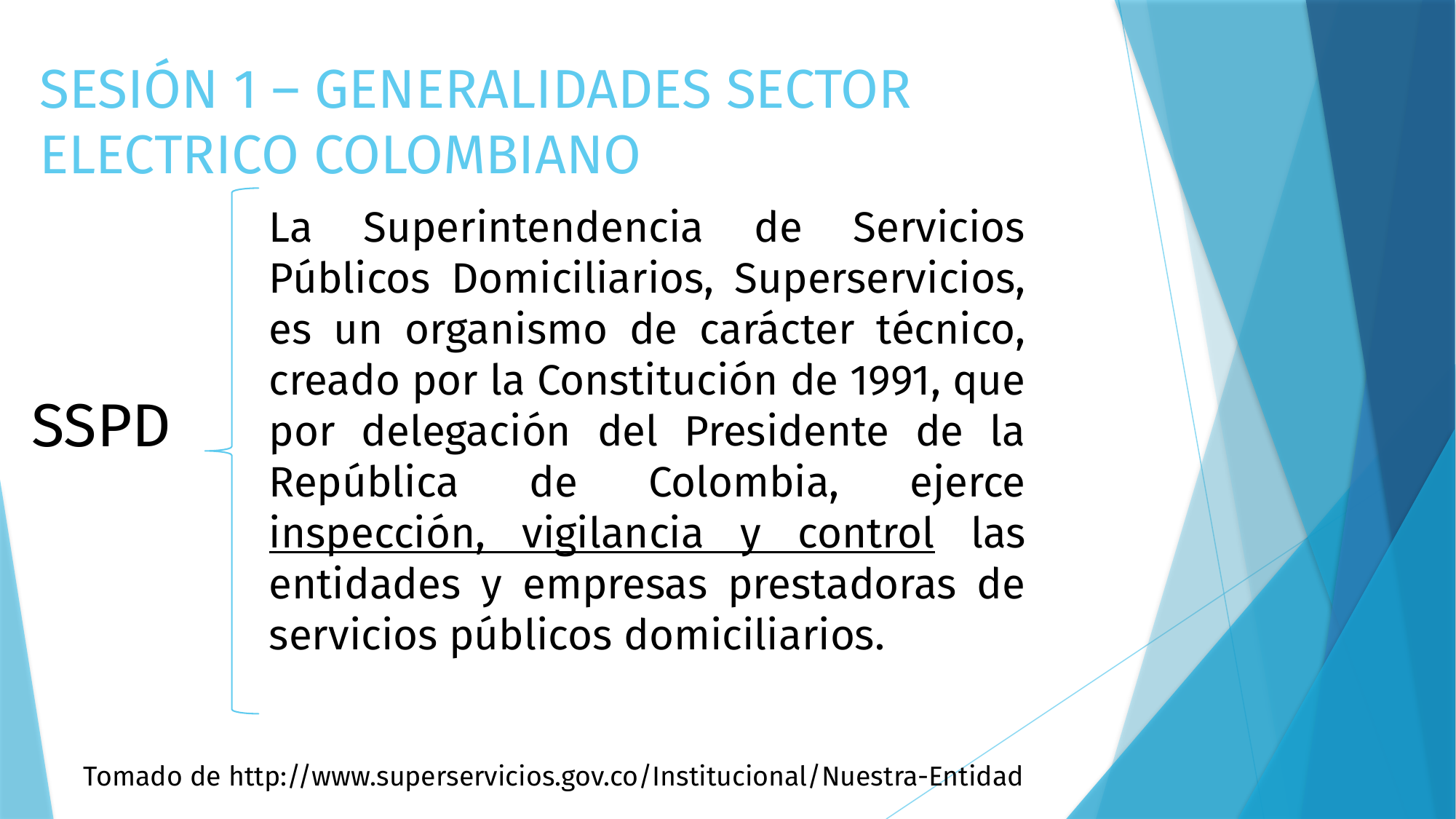

# SESIÓN 1 – GENERALIDADES SECTOR ELECTRICO COLOMBIANO

La Superintendencia de Servicios Públicos Domiciliarios, Superservicios, es un organismo de carácter técnico, creado por la Constitución de 1991, que por delegación del Presidente de la República de Colombia, ejerce inspección, vigilancia y control las entidades y empresas prestadoras de servicios públicos domiciliarios.
SSPD
Tomado de http://www.superservicios.gov.co/Institucional/Nuestra-Entidad